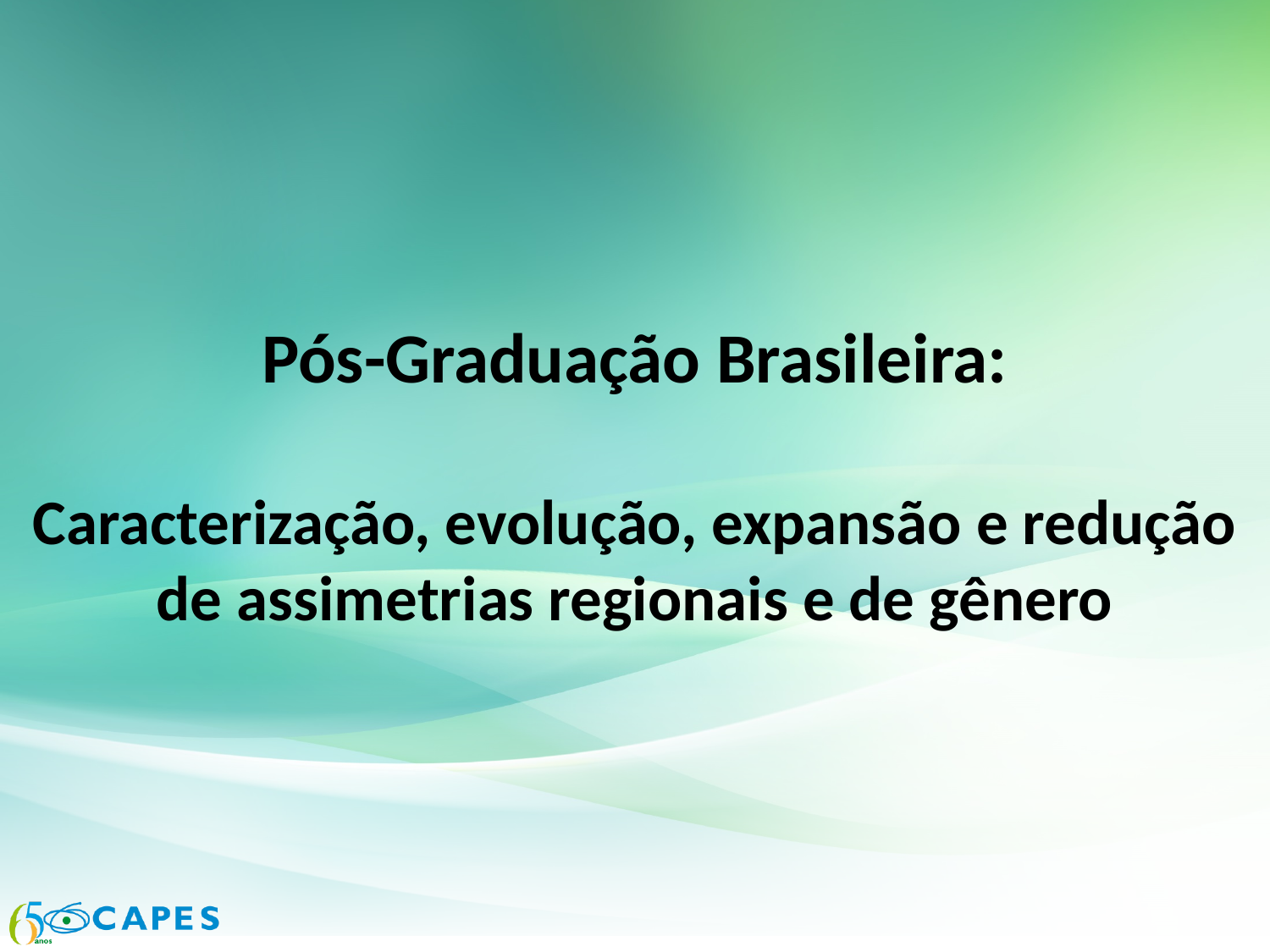

Pós-Graduação Brasileira:

Caracterização, evolução, expansão e redução de assimetrias regionais e de gênero